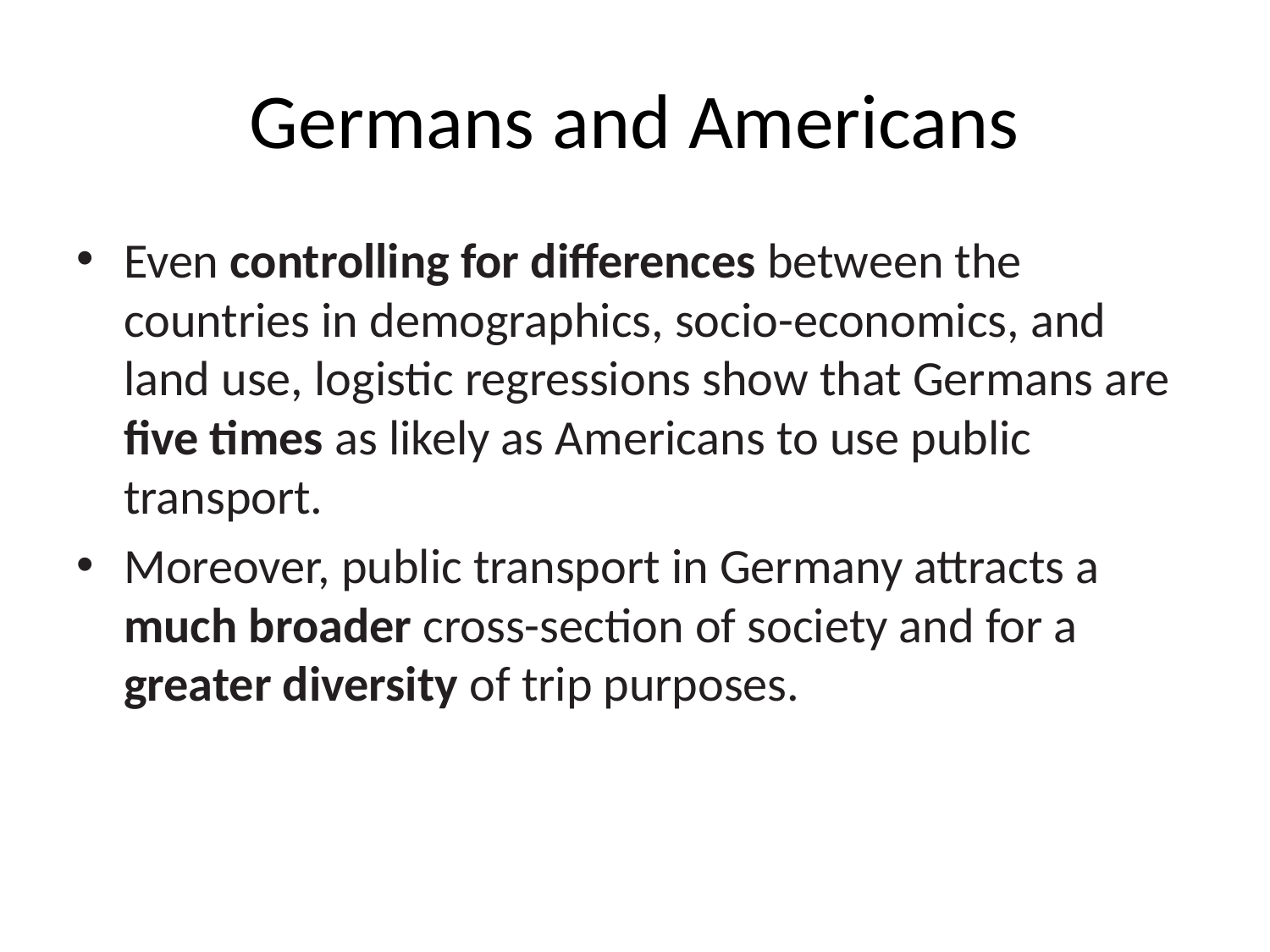

# Germans and Americans
Even controlling for differences between the countries in demographics, socio-economics, and land use, logistic regressions show that Germans are five times as likely as Americans to use public transport.
Moreover, public transport in Germany attracts a much broader cross-section of society and for a greater diversity of trip purposes.